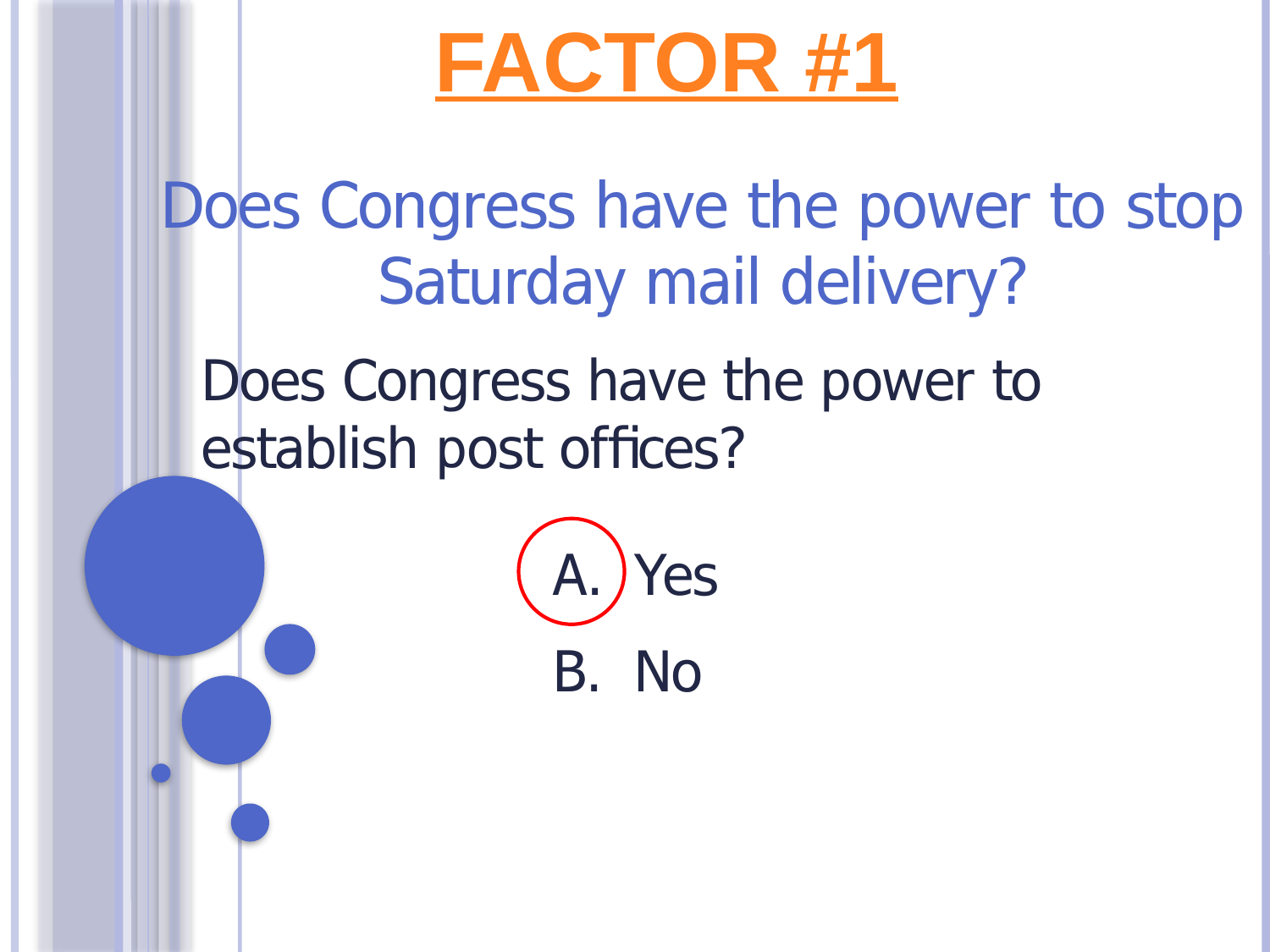

# FACTOR #1
Does Congress have the power to stop Saturday mail delivery?
Does Congress have the power to establish post offices?

 Yes
 No